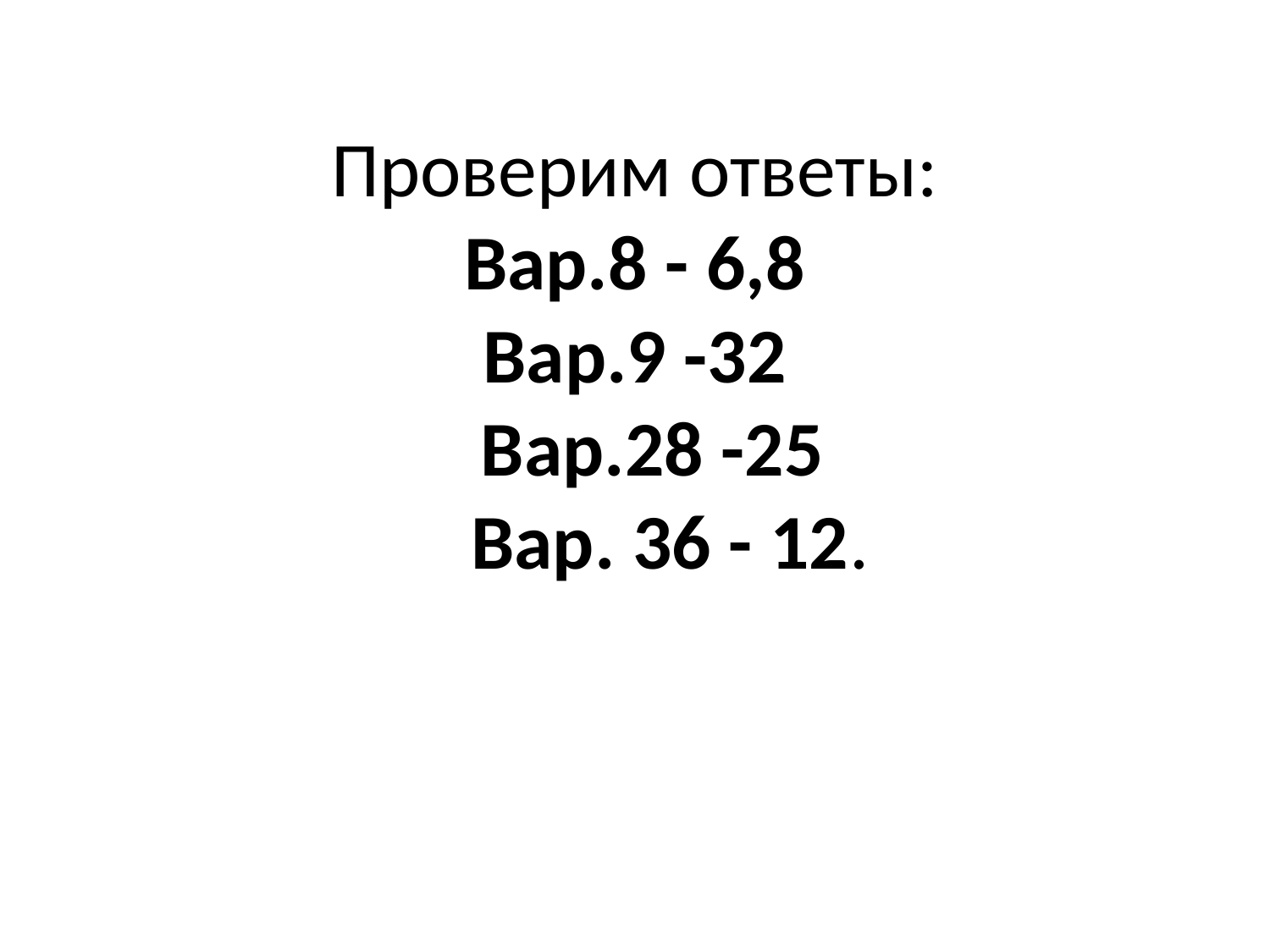

# Проверим ответы: Вар.8 - 6,8 Вар.9 -32 Вар.28 -25 Вар. 36 - 12.